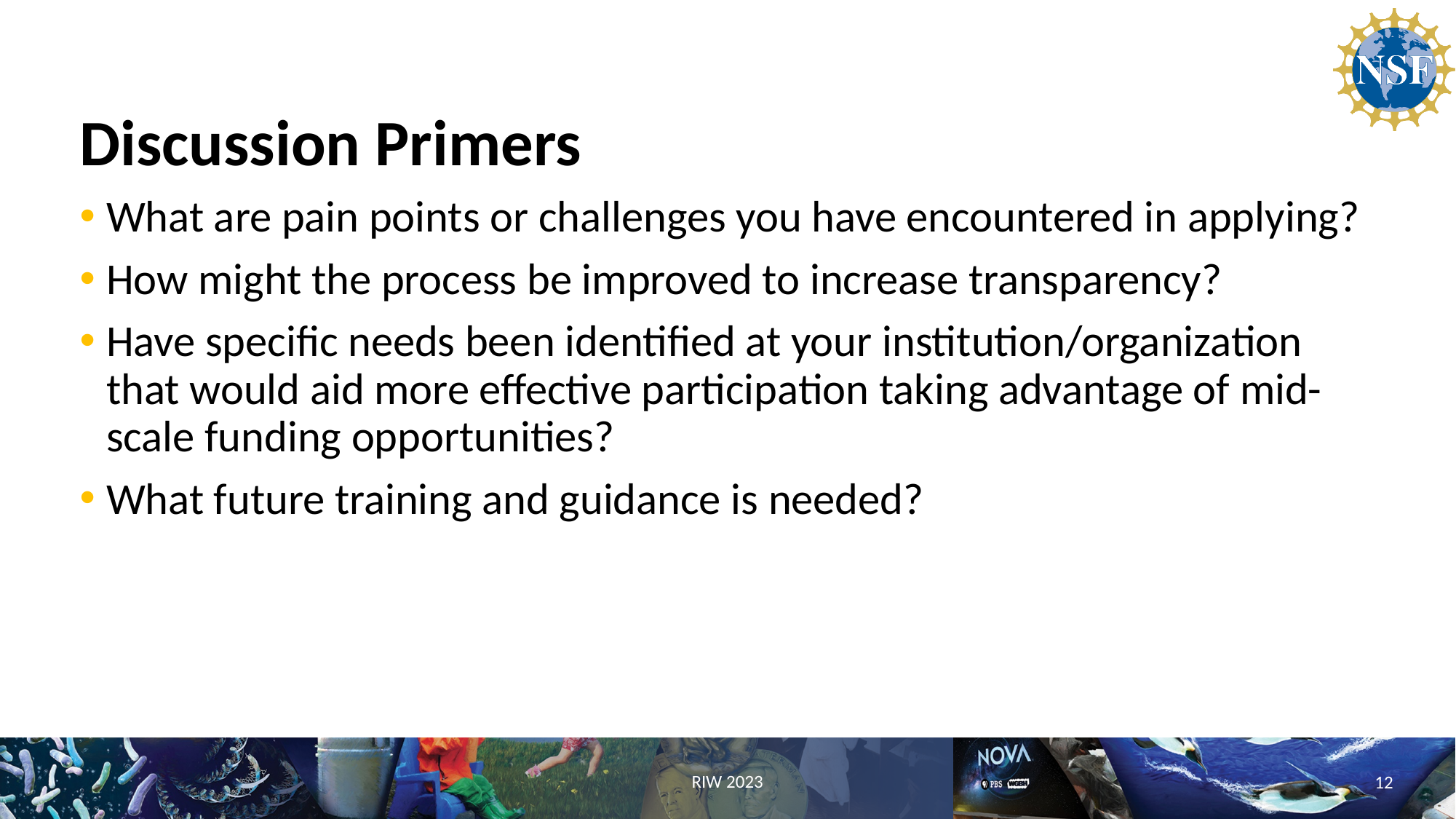

Discussion Primers
What are pain points or challenges you have encountered in applying?
How might the process be improved to increase transparency?
Have specific needs been identified at your institution/organization that would aid more effective participation taking advantage of mid-scale funding opportunities?
What future training and guidance is needed?

RIW 2023
12